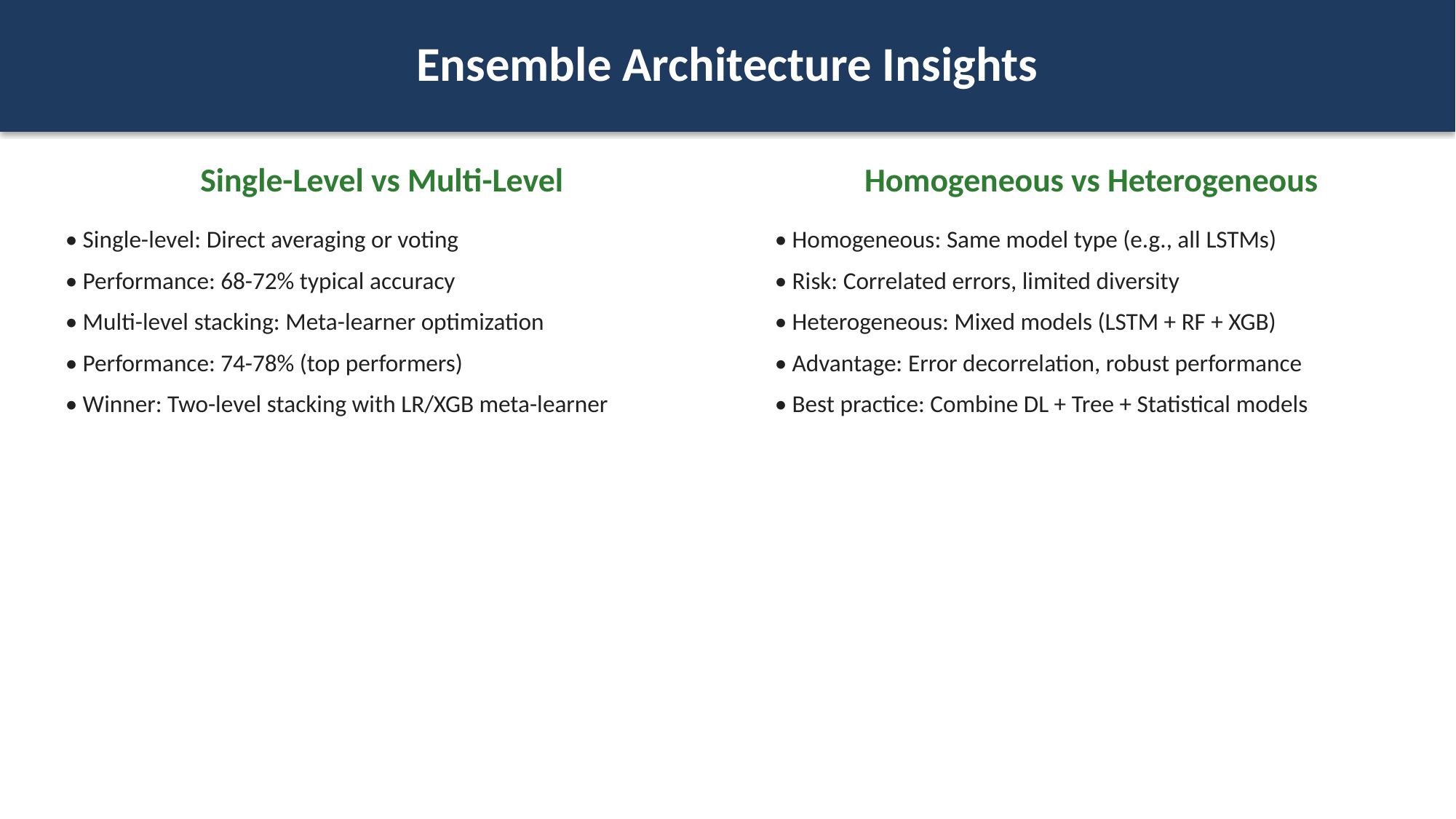

Ensemble Architecture Insights
Single-Level vs Multi-Level
Homogeneous vs Heterogeneous
• Single-level: Direct averaging or voting
• Performance: 68-72% typical accuracy
• Multi-level stacking: Meta-learner optimization
• Performance: 74-78% (top performers)
• Winner: Two-level stacking with LR/XGB meta-learner
• Homogeneous: Same model type (e.g., all LSTMs)
• Risk: Correlated errors, limited diversity
• Heterogeneous: Mixed models (LSTM + RF + XGB)
• Advantage: Error decorrelation, robust performance
• Best practice: Combine DL + Tree + Statistical models